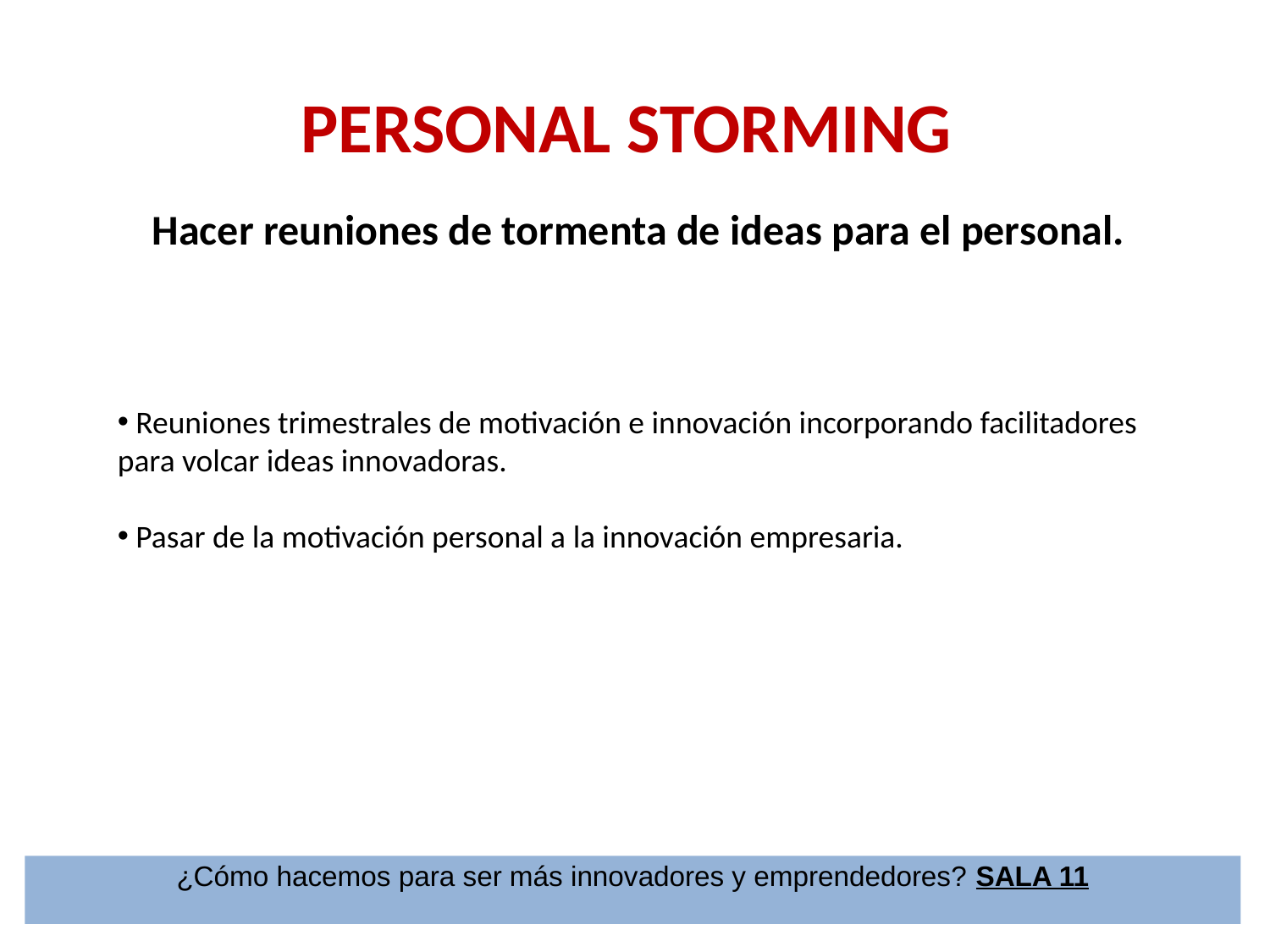

PERSONAL STORMING
Hacer reuniones de tormenta de ideas para el personal.
 Reuniones trimestrales de motivación e innovación incorporando facilitadores para volcar ideas innovadoras.

 Pasar de la motivación personal a la innovación empresaria.
¿Cómo hacemos para ser más innovadores y emprendedores? SALA 11

27